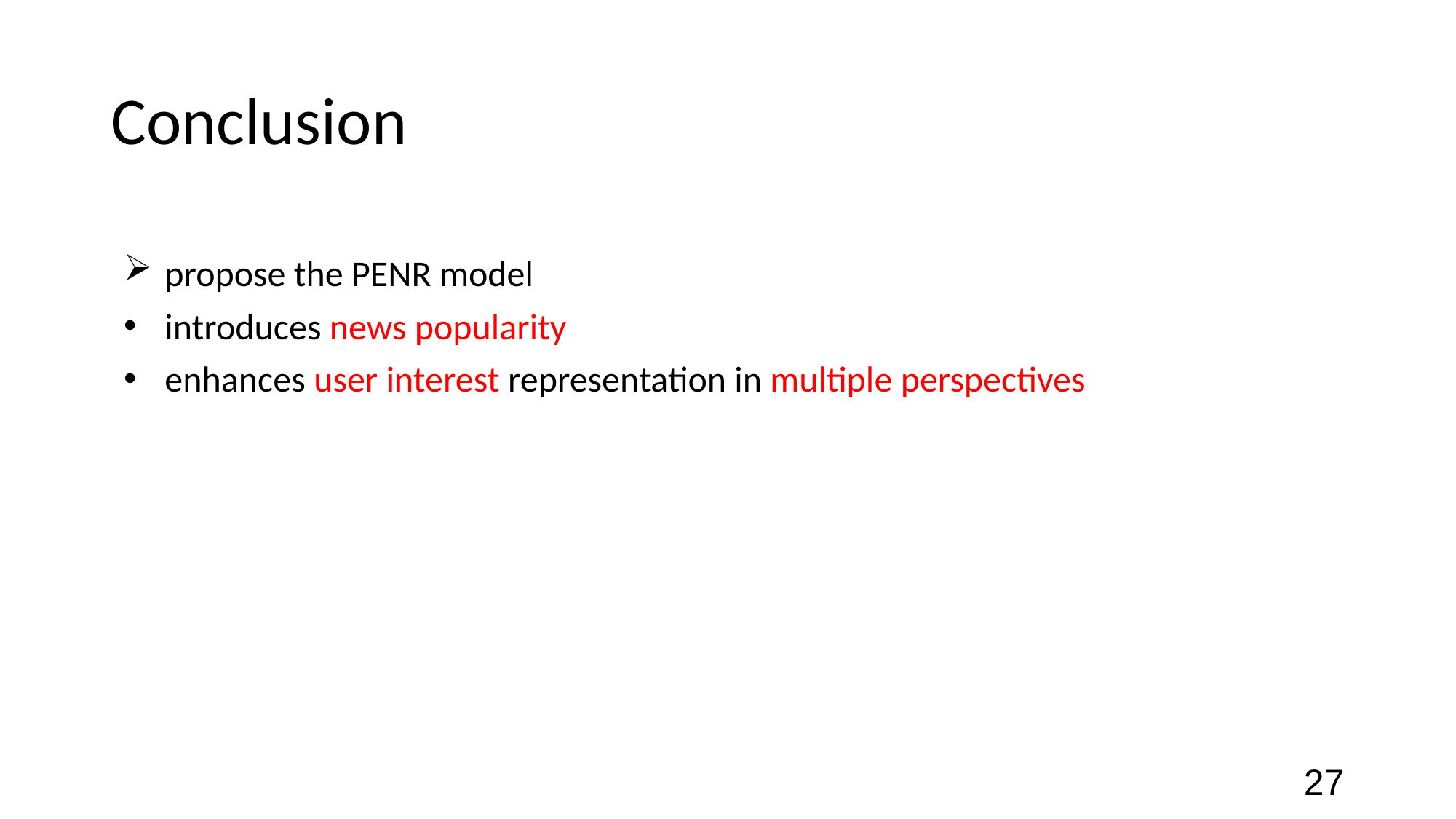

# Conclusion

propose the PENR model
introduces news popularity
enhances user interest representation in multiple perspectives

27